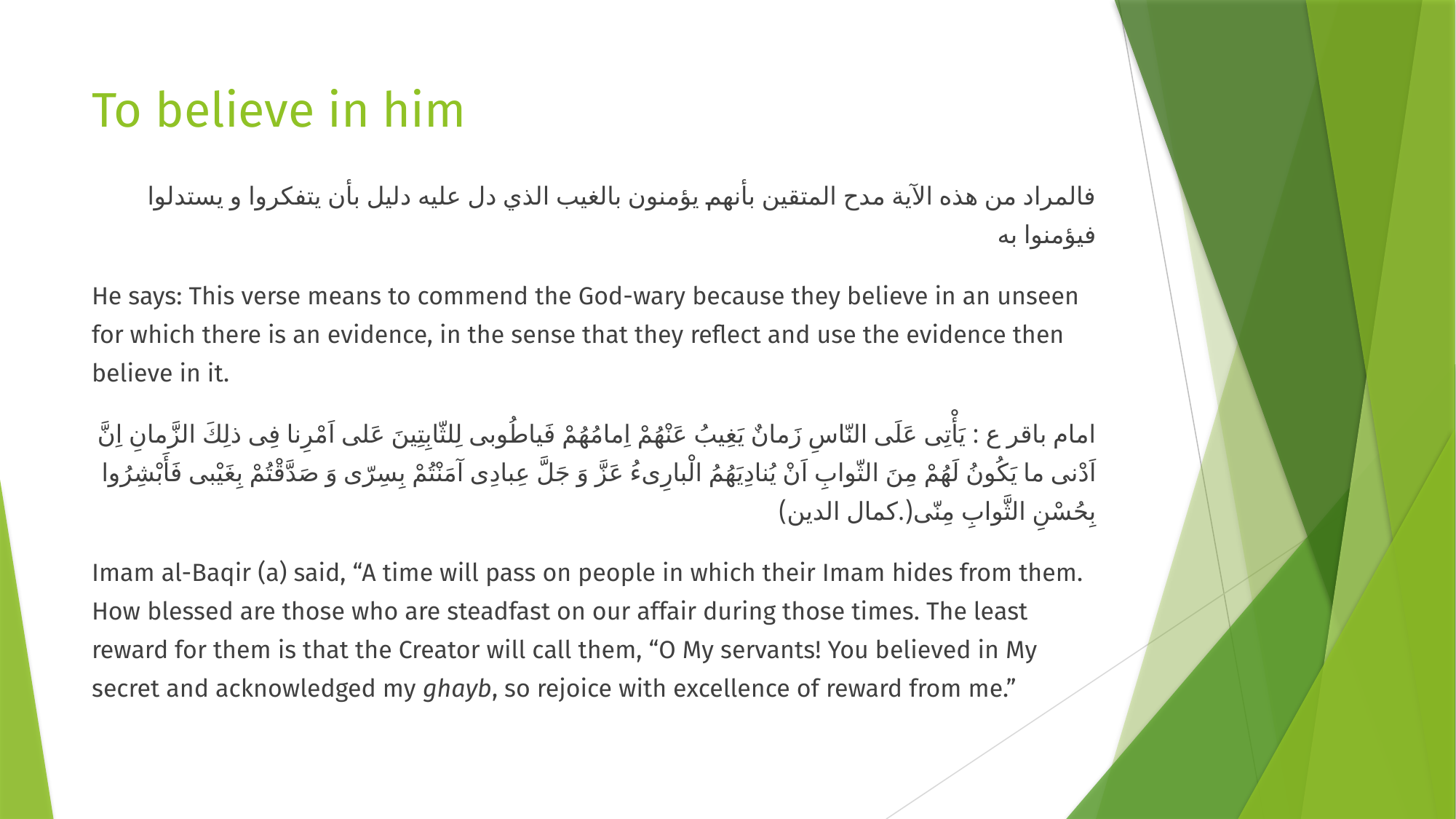

# To believe in him
فالمراد من هذه الآية مدح المتقين بأنهم يؤمنون بالغيب الذي دل عليه دليل بأن يتفكروا و يستدلوا فيؤمنوا به
He says: This verse means to commend the God-wary because they believe in an unseen for which there is an evidence, in the sense that they reflect and use the evidence then believe in it.
امام باقر ع : یَأْتِى عَلَى النّاسِ زَمانٌ یَغِیبُ عَنْهُمْ اِمامُهُمْ فَیاطُوبى لِلثّابِتِینَ عَلى اَمْرِنا فِى ذلِكَ الزَّمانِ اِنَّ اَدْنى ما یَكُونُ لَهُمْ مِنَ الثّوابِ اَنْ یُنادِیَهُمُ الْبارِى‏ءُ عَزَّ وَ جَلَّ عِبادِى آمَنْتُمْ بِسِرّى وَ صَدَّقْتُمْ بِغَیْبى فَأَبْشِرُوا بِحُسْنِ الثَّوابِ مِنّى(.كمال الدین)
Imam al-Baqir (a) said, “A time will pass on people in which their Imam hides from them. How blessed are those who are steadfast on our affair during those times. The least reward for them is that the Creator will call them, “O My servants! You believed in My secret and acknowledged my ghayb, so rejoice with excellence of reward from me.”